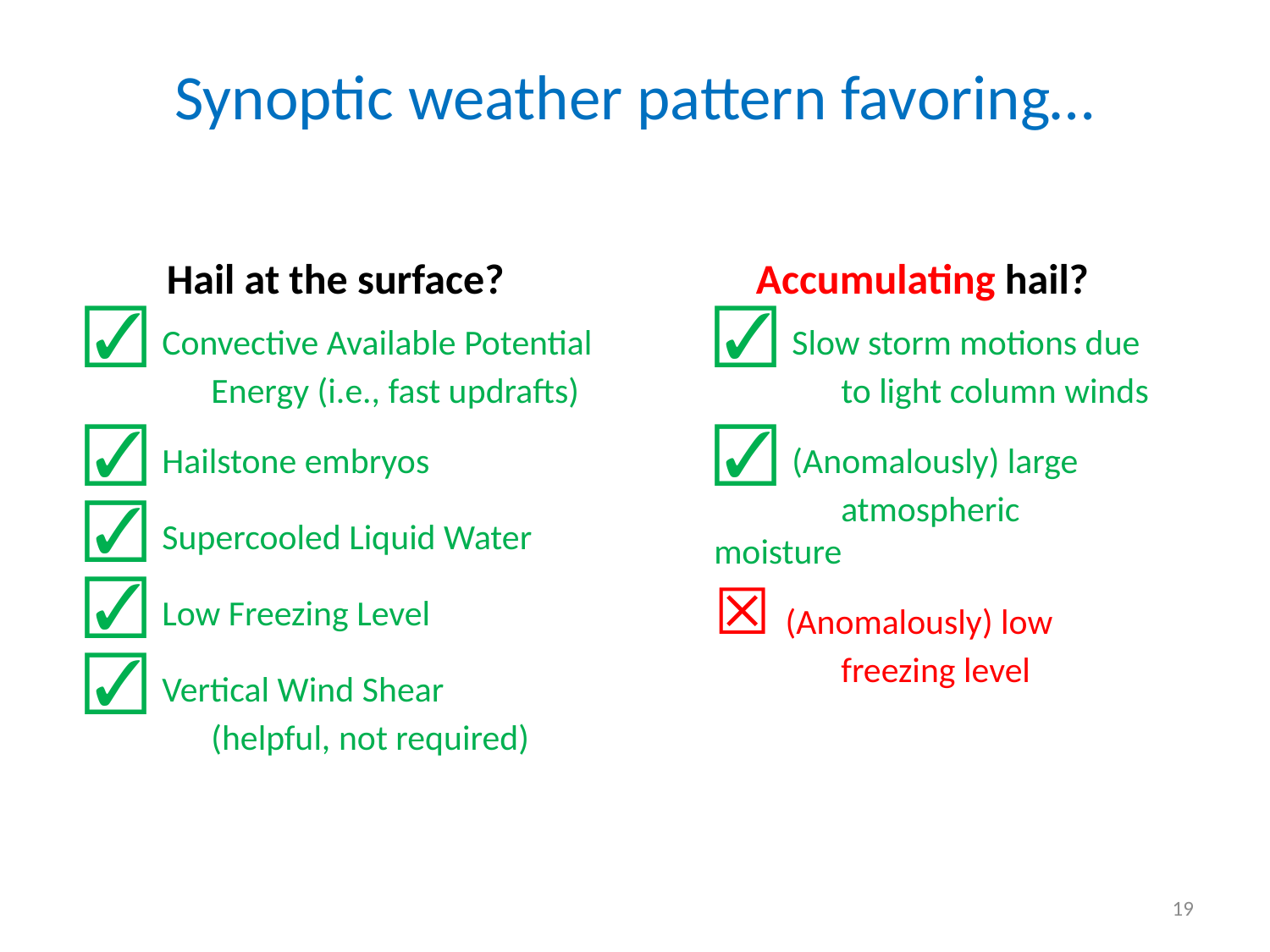

# Synoptic weather pattern favoring…
Hail at the surface?
Accumulating hail?
☑ Convective Available Potential
	Energy (i.e., fast updrafts)
☑ Hailstone embryos
☑ Supercooled Liquid Water
☑ Low Freezing Level
☑ Vertical Wind Shear
	(helpful, not required)

☑ Slow storm motions due 	to light column winds
☑ (Anomalously) large
	atmospheric moisture
☒ (Anomalously) low
	freezing level
19